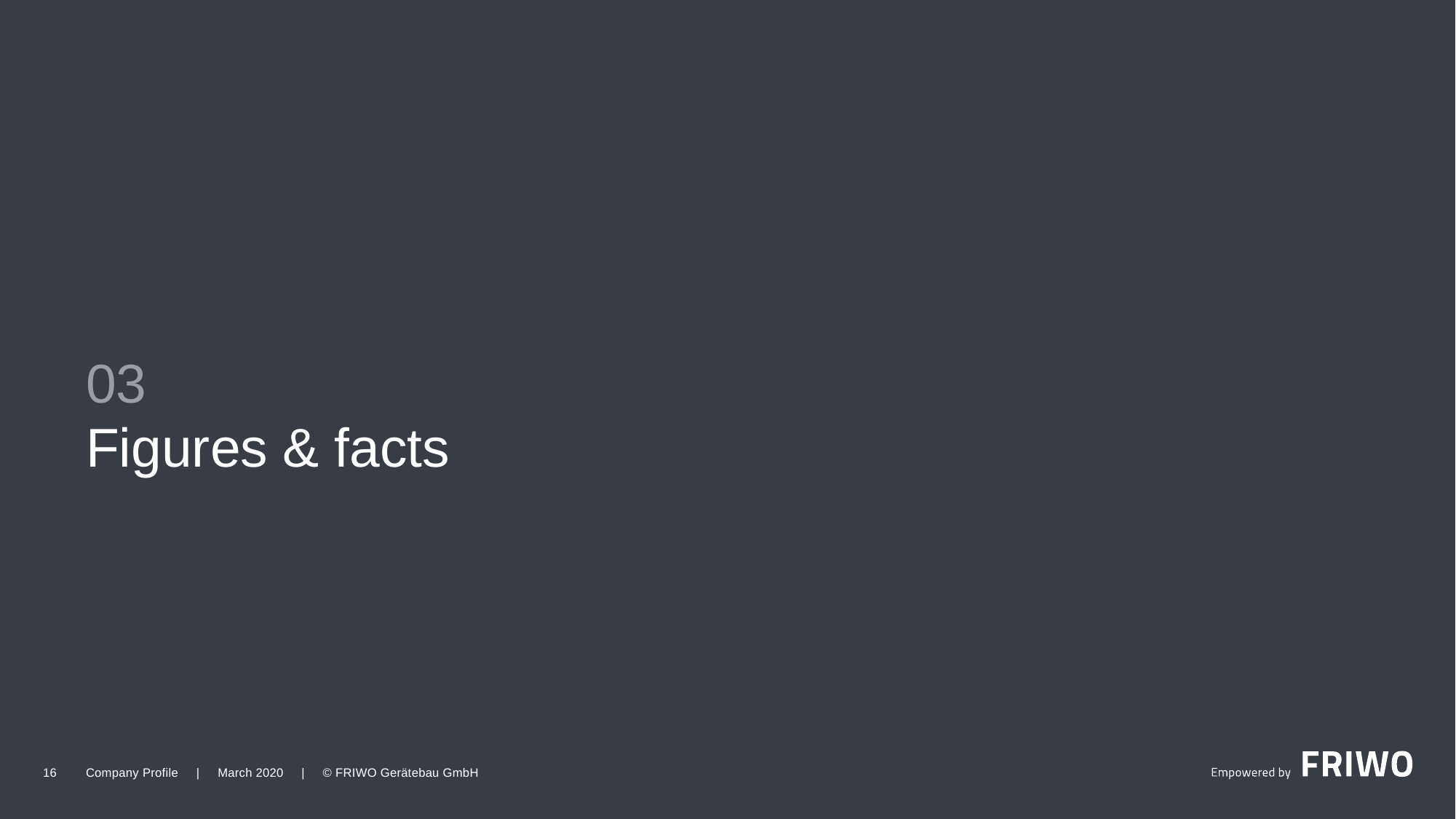

03
# Figures & facts
16
Company Profile     |     March 2020     |     © FRIWO Gerätebau GmbH